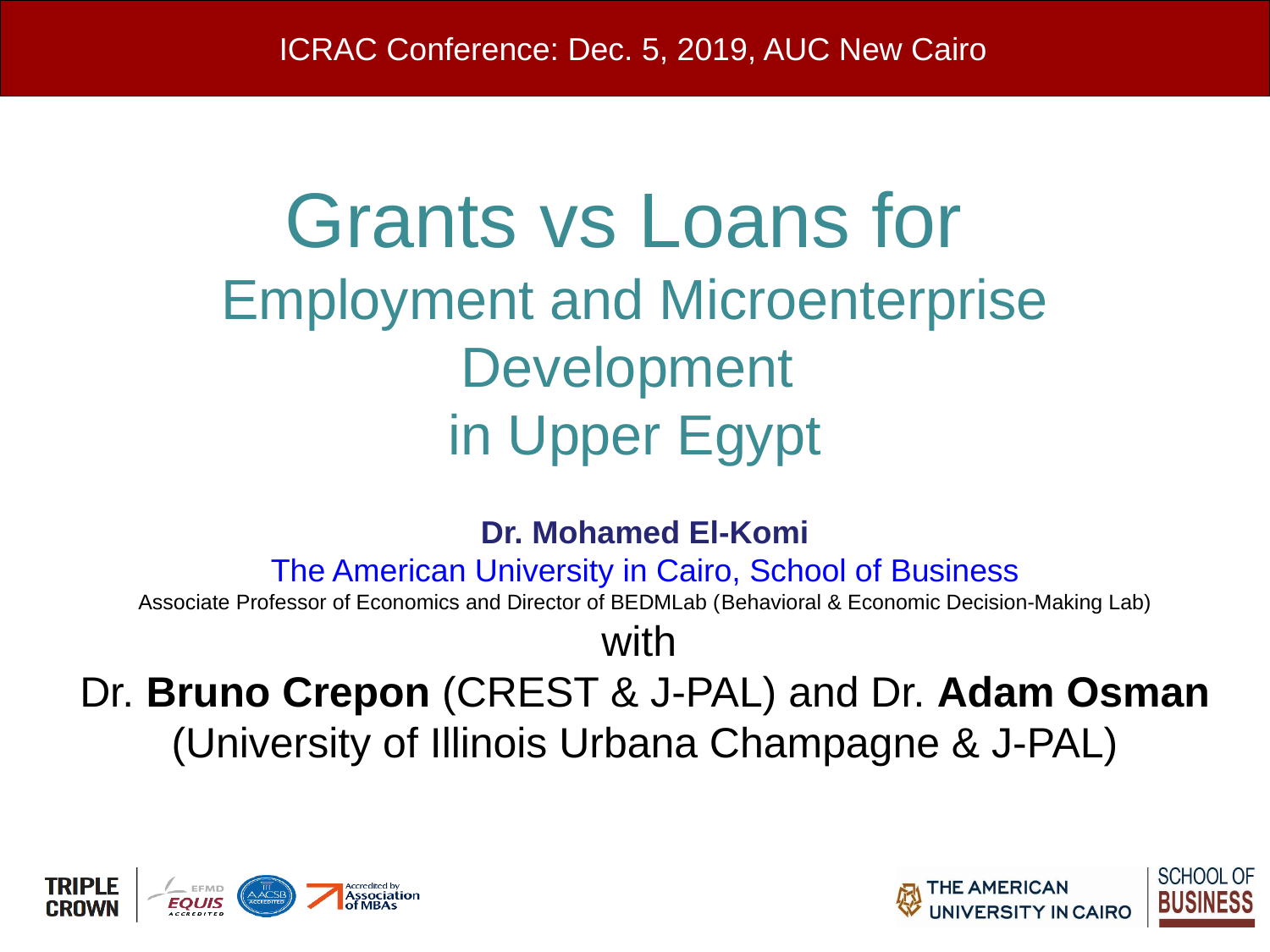

ICRAC Conference: Dec. 5, 2019, AUC New Cairo
# Grants vs Loans for Employment and Microenterprise Development in Upper Egypt
Dr. Mohamed El-Komi
The American University in Cairo, School of Business
Associate Professor of Economics and Director of BEDMLab (Behavioral & Economic Decision-Making Lab)
with
Dr. Bruno Crepon (CREST & J-PAL) and Dr. Adam Osman (University of Illinois Urbana Champagne & J-PAL)